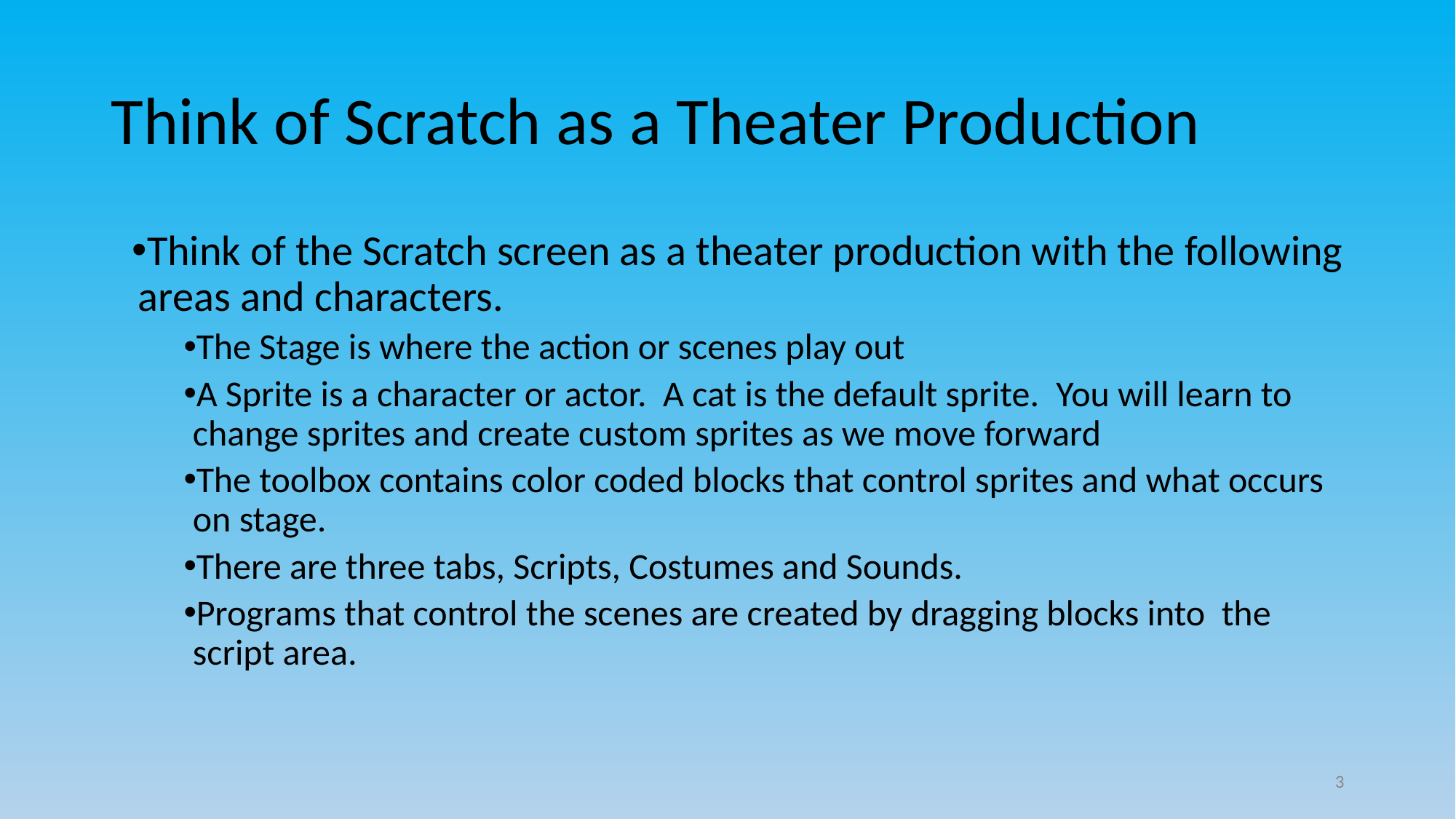

# Think of Scratch as a Theater Production
Think of the Scratch screen as a theater production with the following areas and characters.
The Stage is where the action or scenes play out
A Sprite is a character or actor.  A cat is the default sprite.  You will learn to change sprites and create custom sprites as we move forward
The toolbox contains color coded blocks that control sprites and what occurs on stage.
There are three tabs, Scripts, Costumes and Sounds.
Programs that control the scenes are created by dragging blocks into  the script area.

3